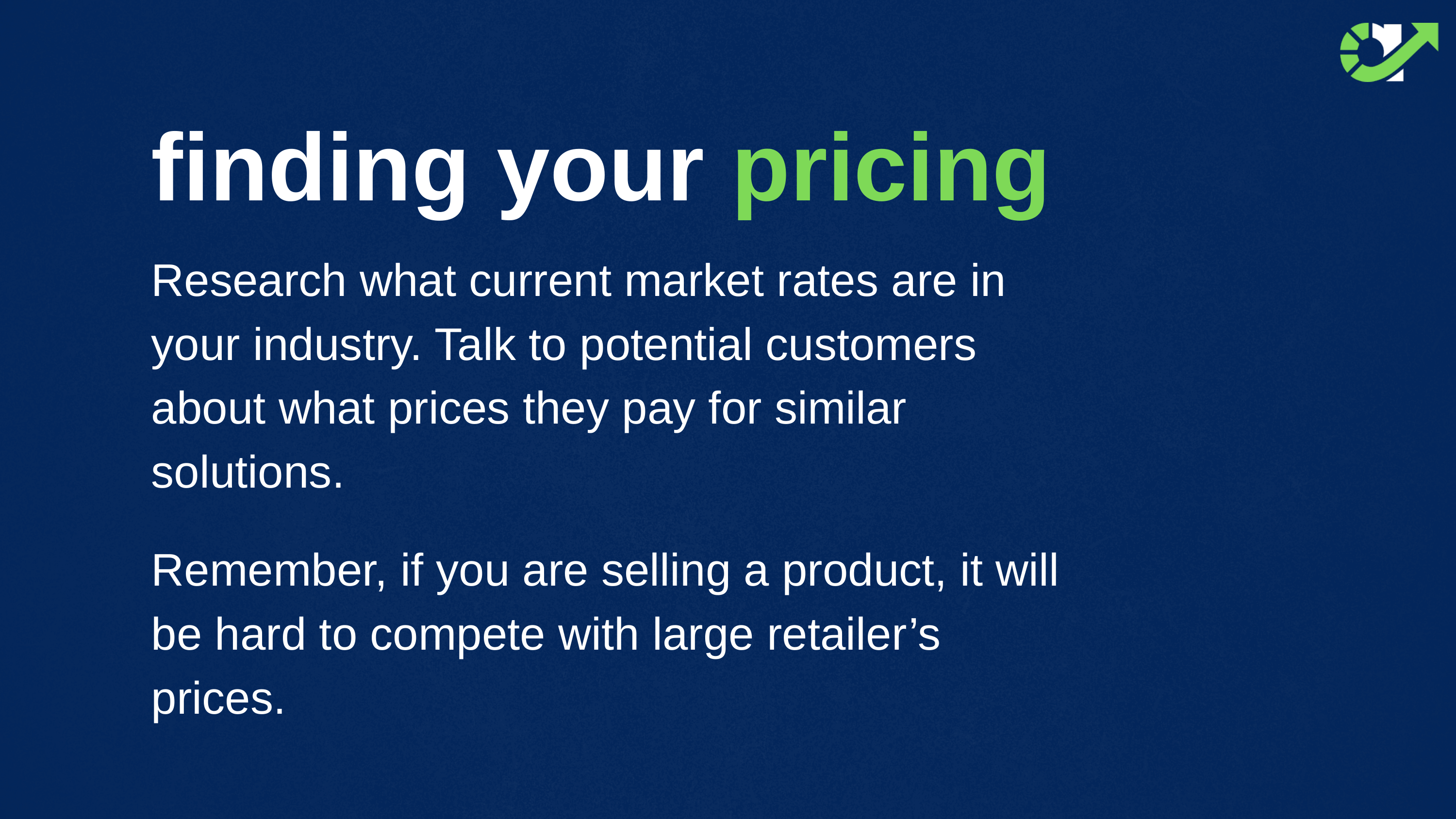

finding your pricing
Research what current market rates are in your industry. Talk to potential customers about what prices they pay for similar solutions.
Remember, if you are selling a product, it will be hard to compete with large retailer’s prices.